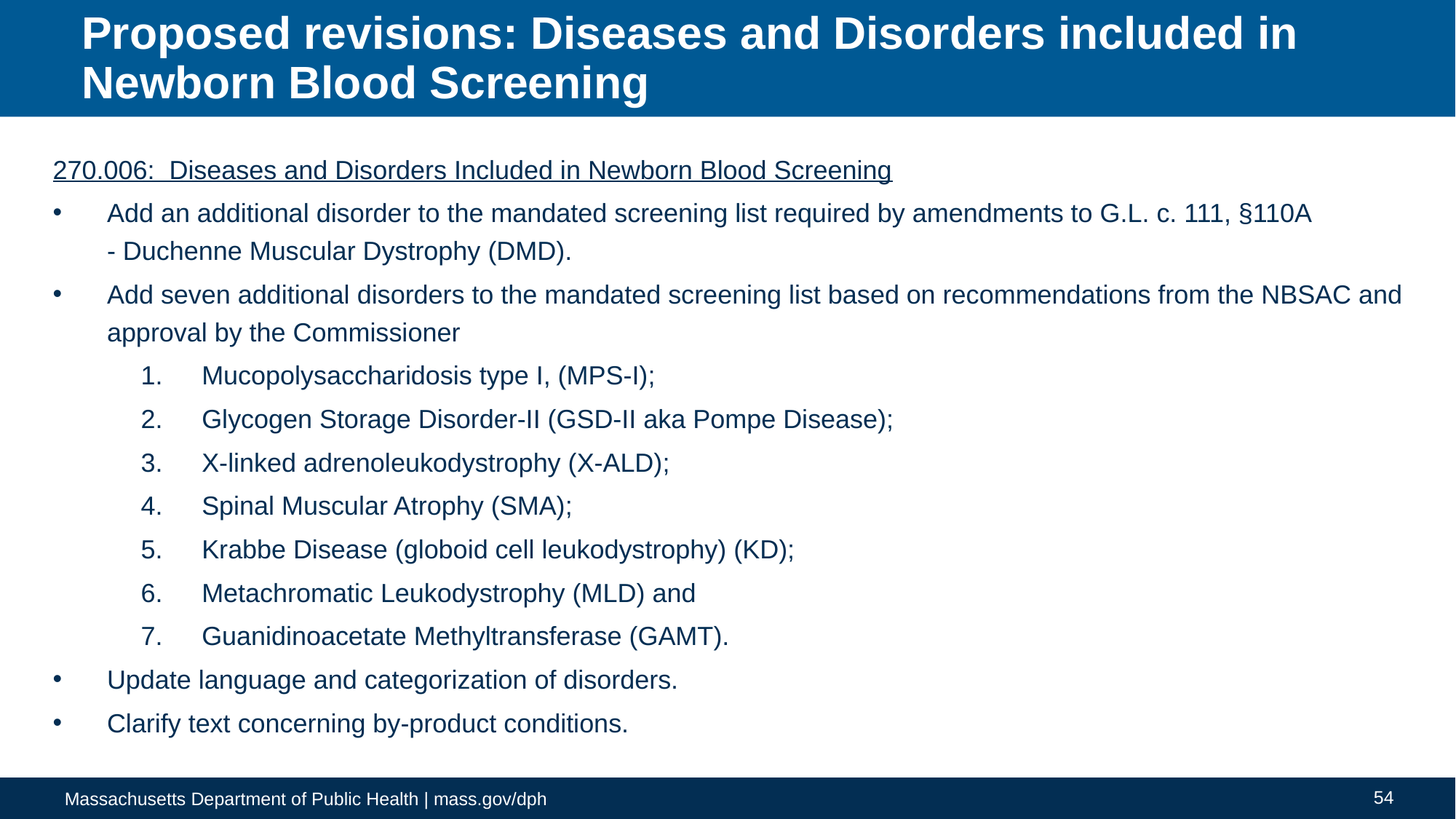

# Proposed revisions: Diseases and Disorders included in Newborn Blood Screening
270.006:  Diseases and Disorders Included in Newborn Blood Screening
Add an additional disorder to the mandated screening list required by amendments to G.L. c. 111, §110A - Duchenne Muscular Dystrophy (DMD).
Add seven additional disorders to the mandated screening list based on recommendations from the NBSAC and approval by the Commissioner
Mucopolysaccharidosis type I, (MPS-I);
Glycogen Storage Disorder-II (GSD-II aka Pompe Disease);
X-linked adrenoleukodystrophy (X-ALD);
Spinal Muscular Atrophy (SMA);
Krabbe Disease (globoid cell leukodystrophy) (KD);
Metachromatic Leukodystrophy (MLD) and
Guanidinoacetate Methyltransferase (GAMT).
Update language and categorization of disorders.
Clarify text concerning by-product conditions.

54